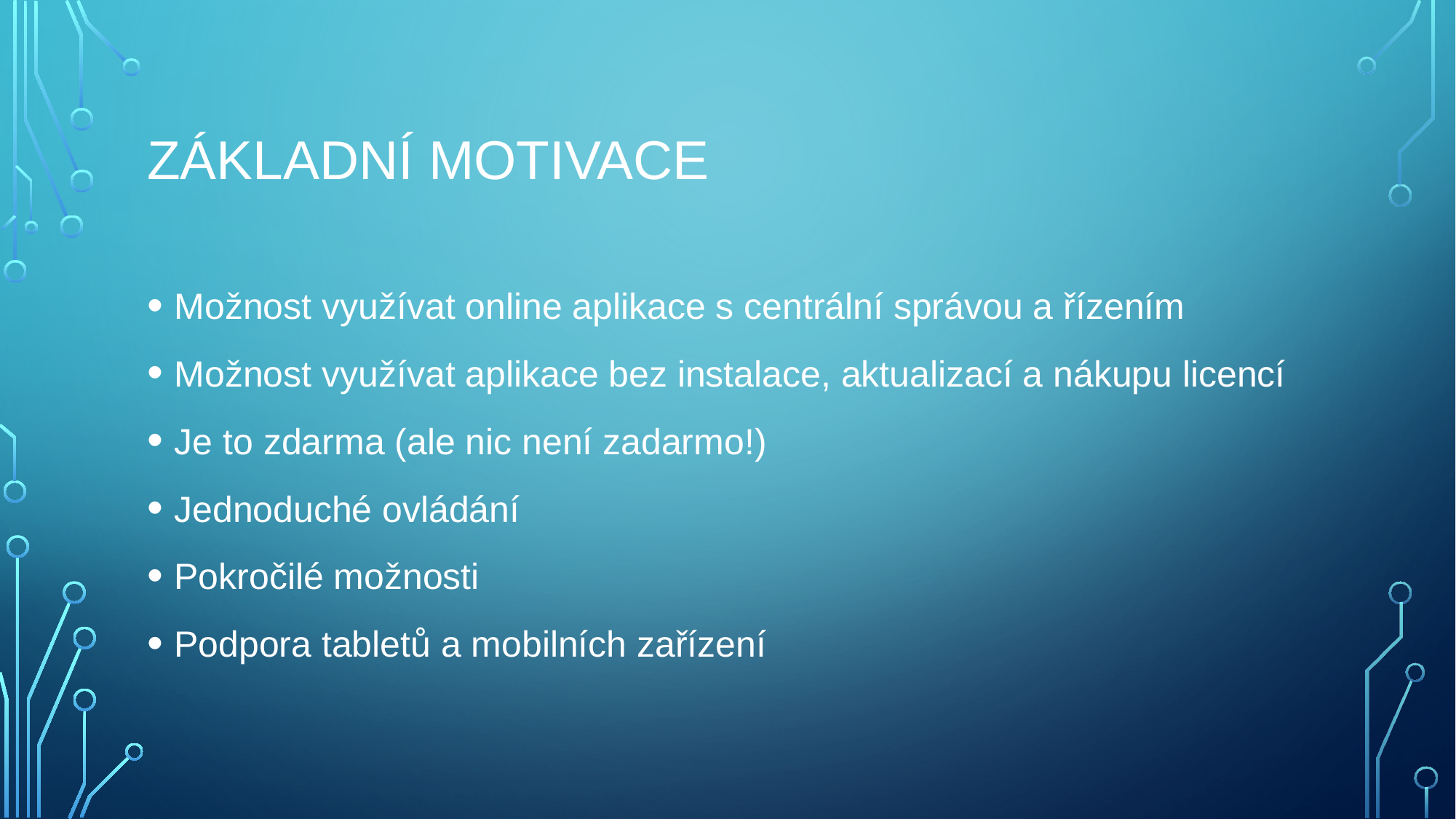

# Základní motivace
Možnost využívat online aplikace s centrální správou a řízením
Možnost využívat aplikace bez instalace, aktualizací a nákupu licencí
Je to zdarma (ale nic není zadarmo!)
Jednoduché ovládání
Pokročilé možnosti
Podpora tabletů a mobilních zařízení